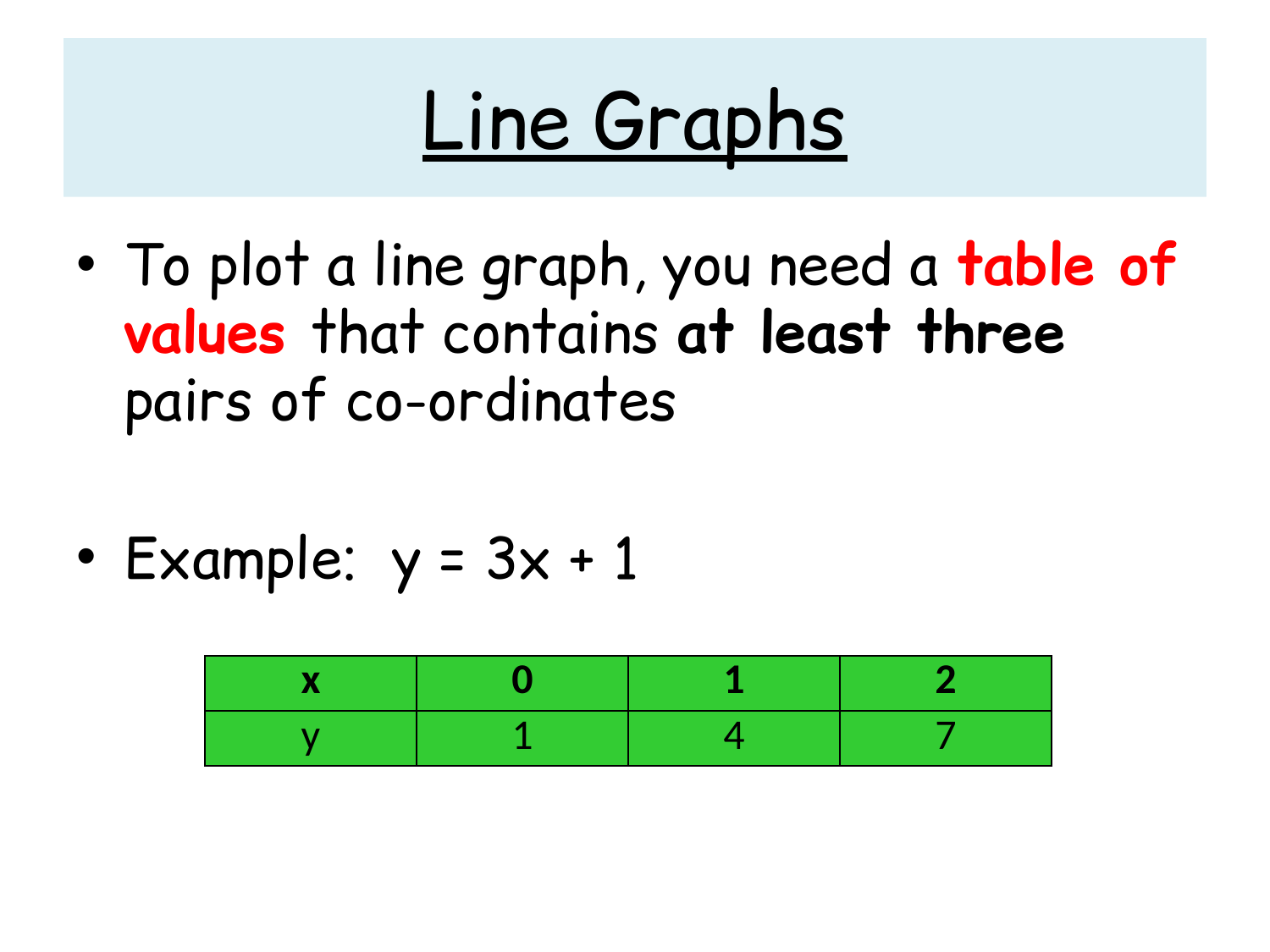

# Line Graphs
To plot a line graph, you need a table of values that contains at least three pairs of co-ordinates

Example:  y = 3x + 1
| x | 0 | 1 | 2 |
| --- | --- | --- | --- |
| y |  |  |  |
| x | 0 | 1 | 2 |
| --- | --- | --- | --- |
| y | 1 | 4 | 7 |